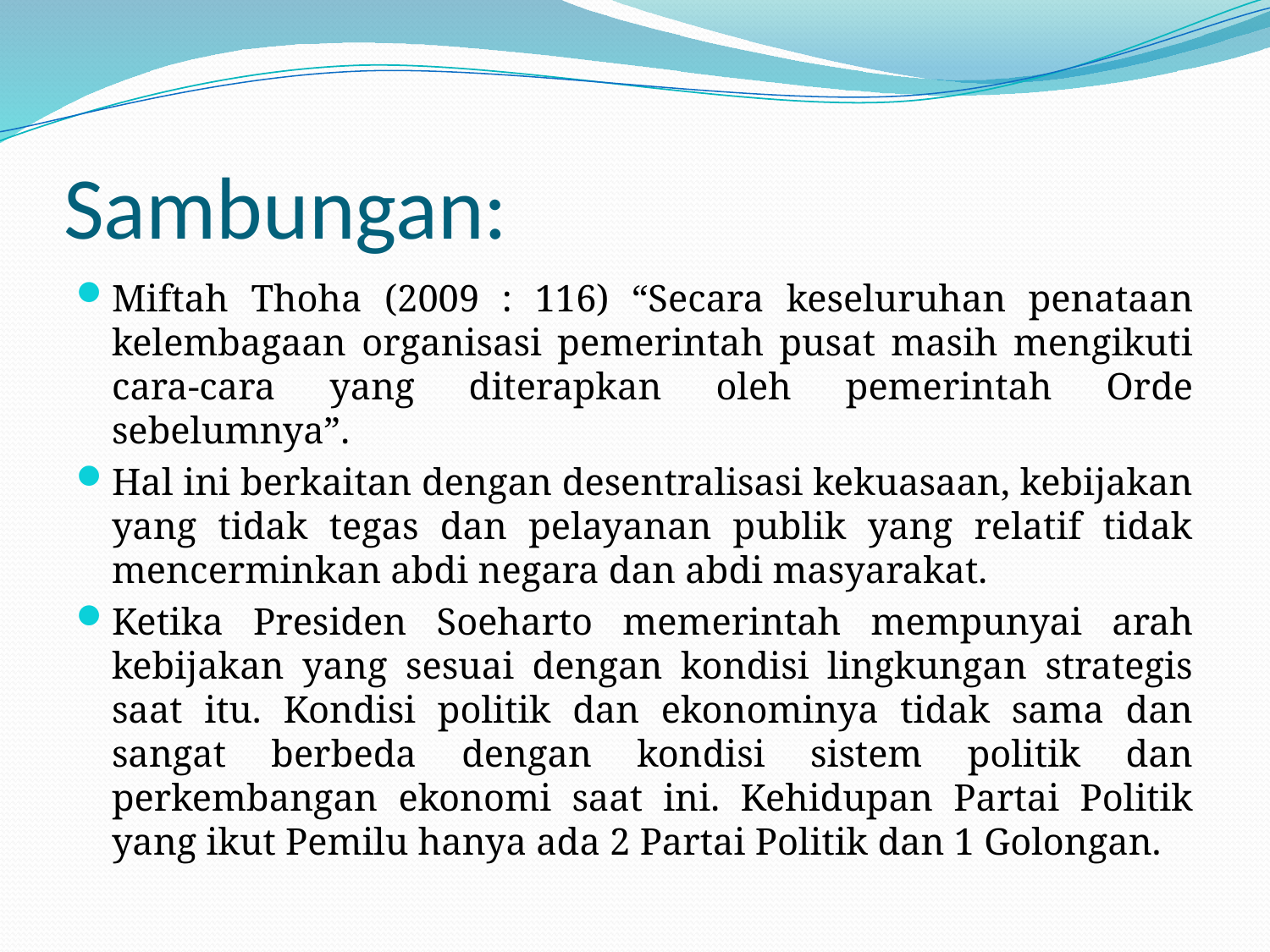

# Sambungan:
Miftah Thoha (2009 : 116) “Secara keseluruhan penataan kelembagaan organisasi pemerintah pusat masih mengikuti cara-cara yang diterapkan oleh pemerintah Orde sebelumnya”.
Hal ini berkaitan dengan desentralisasi kekuasaan, kebijakan yang tidak tegas dan pelayanan publik yang relatif tidak mencerminkan abdi negara dan abdi masyarakat.
Ketika Presiden Soeharto memerintah mempunyai arah kebijakan yang sesuai dengan kondisi lingkungan strategis saat itu. Kondisi politik dan ekonominya tidak sama dan sangat berbeda dengan kondisi sistem politik dan perkembangan ekonomi saat ini. Kehidupan Partai Politik yang ikut Pemilu hanya ada 2 Partai Politik dan 1 Golongan.